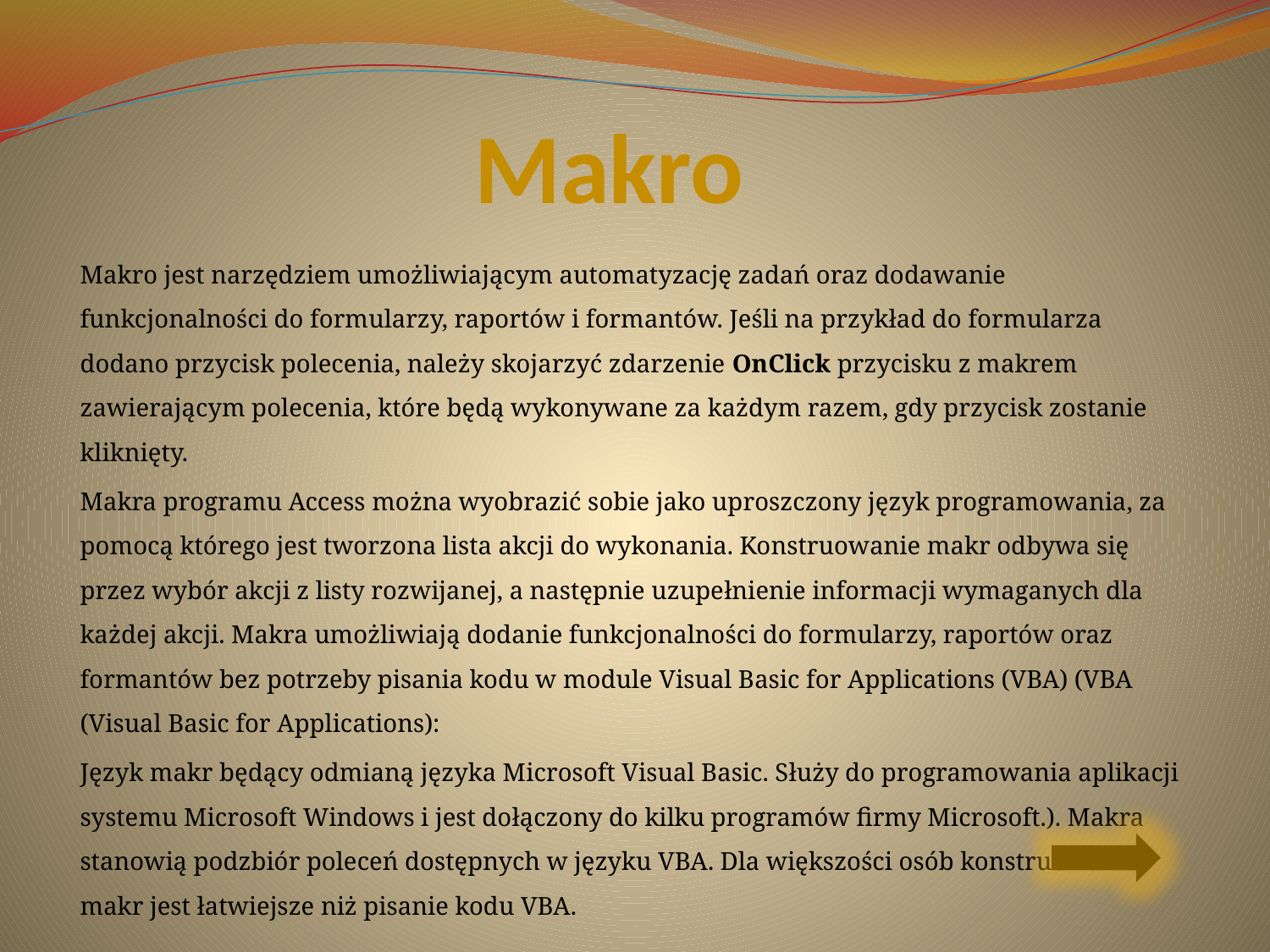

# Makro
Makro jest narzędziem umożliwiającym automatyzację zadań oraz dodawanie funkcjonalności do formularzy, raportów i formantów. Jeśli na przykład do formularza dodano przycisk polecenia, należy skojarzyć zdarzenie OnClick przycisku z makrem zawierającym polecenia, które będą wykonywane za każdym razem, gdy przycisk zostanie kliknięty.
Makra programu Access można wyobrazić sobie jako uproszczony język programowania, za pomocą którego jest tworzona lista akcji do wykonania. Konstruowanie makr odbywa się przez wybór akcji z listy rozwijanej, a następnie uzupełnienie informacji wymaganych dla każdej akcji. Makra umożliwiają dodanie funkcjonalności do formularzy, raportów oraz formantów bez potrzeby pisania kodu w module Visual Basic for Applications (VBA) (VBA (Visual Basic for Applications):
Język makr będący odmianą języka Microsoft Visual Basic. Służy do programowania aplikacji systemu Microsoft Windows i jest dołączony do kilku programów firmy Microsoft.). Makra stanowią podzbiór poleceń dostępnych w języku VBA. Dla większości osób konstruowanie makr jest łatwiejsze niż pisanie kodu VBA.